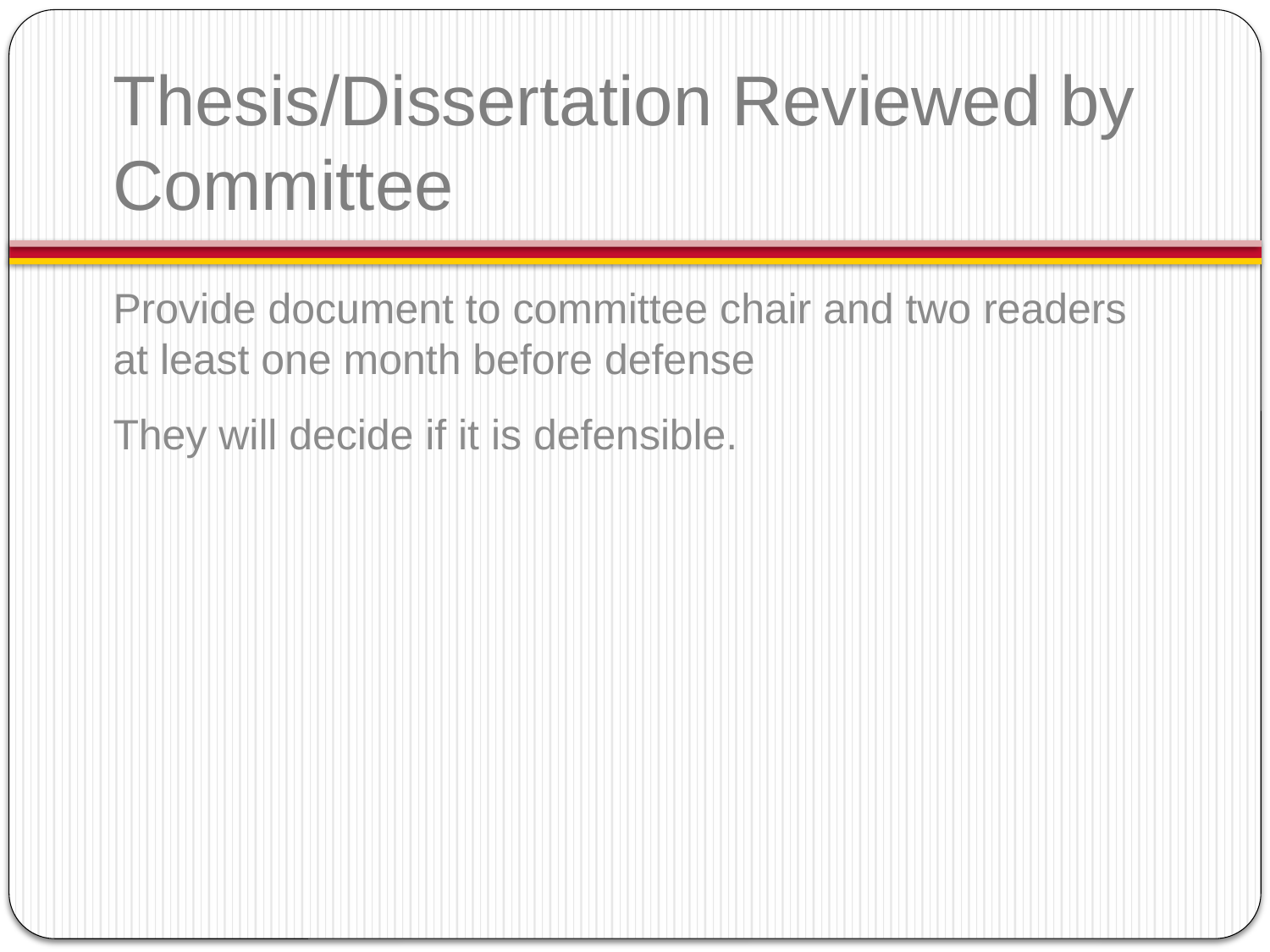

# Thesis/Dissertation Reviewed by Committee
Provide document to committee chair and two readers at least one month before defense

They will decide if it is defensible.